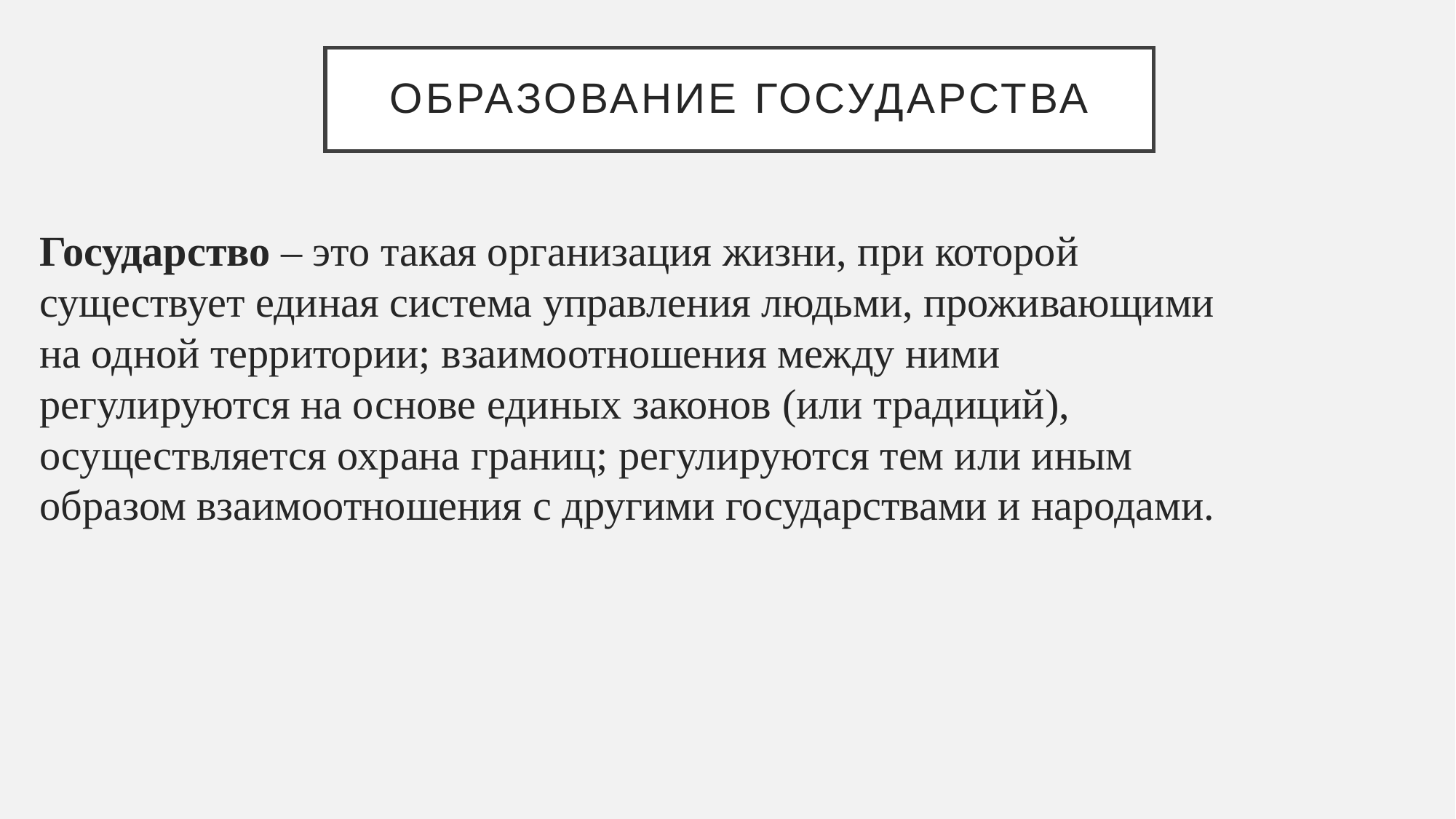

# Образование государства
Государство – это такая организация жизни, при которой существует единая система управления людьми, проживающими на одной территории; взаимоотношения между ними регулируются на основе единых законов (или традиций), осуществляется охрана границ; регулируются тем или иным образом взаимоотношения с другими государствами и народами.